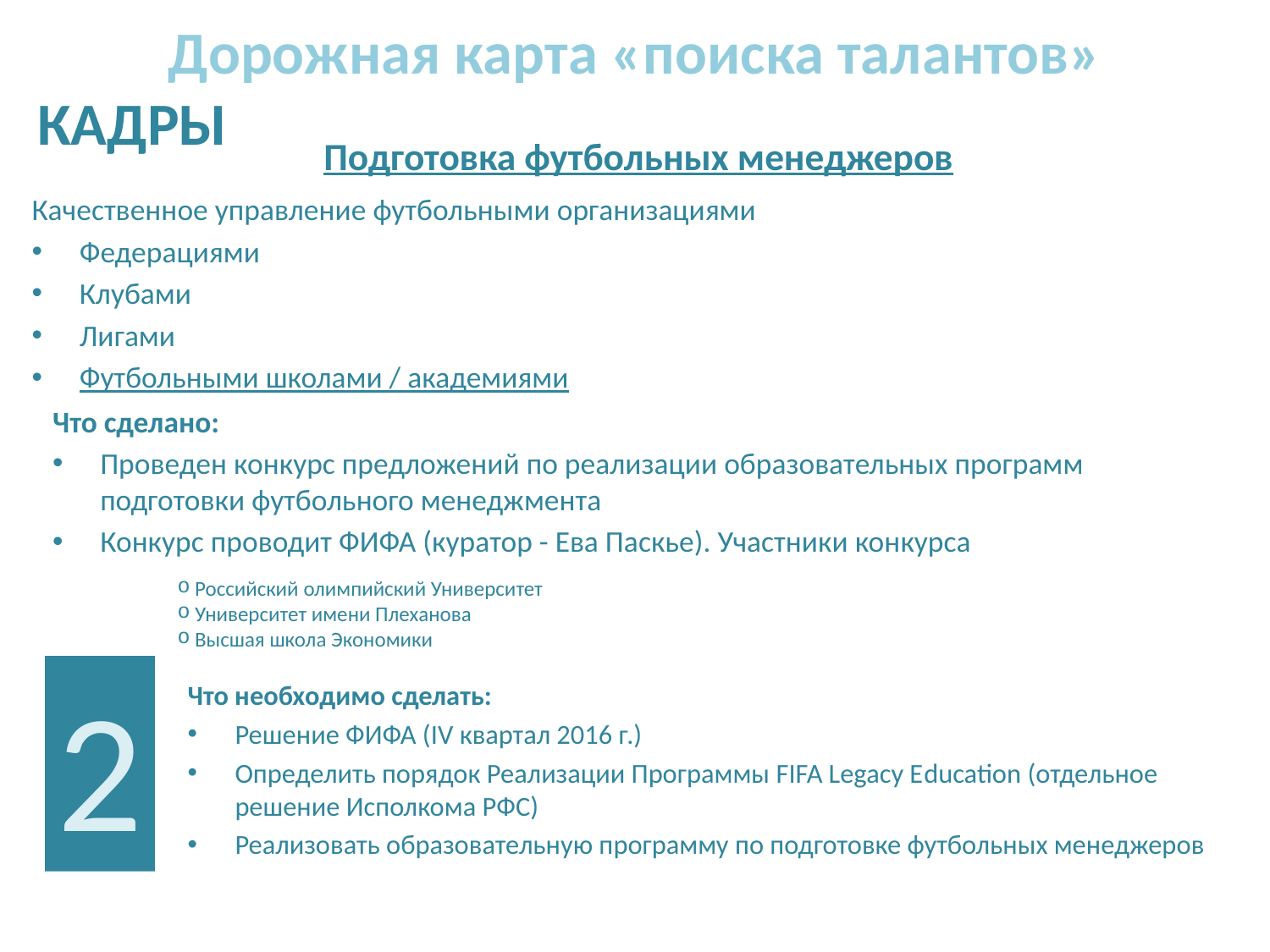

Дорожная карта «поиска талантов»
КАДРЫ
Подготовка футбольных менеджеров
Качественное управление футбольными организациями
Федерациями
Клубами
Лигами
Футбольными школами / академиями
Что сделано:
Проведен конкурс предложений по реализации образовательных программ подготовки футбольного менеджмента
Конкурс проводит ФИФА (куратор - Ева Паскье). Участники конкурса
 Российский олимпийский Университет
 Университет имени Плеханова
 Высшая школа Экономики
2
Что необходимо сделать:
Решение ФИФА (IV квартал 2016 г.)
Определить порядок Реализации Программы FIFA Legacy Education (отдельное решение Исполкома РФС)
Реализовать образовательную программу по подготовке футбольных менеджеров